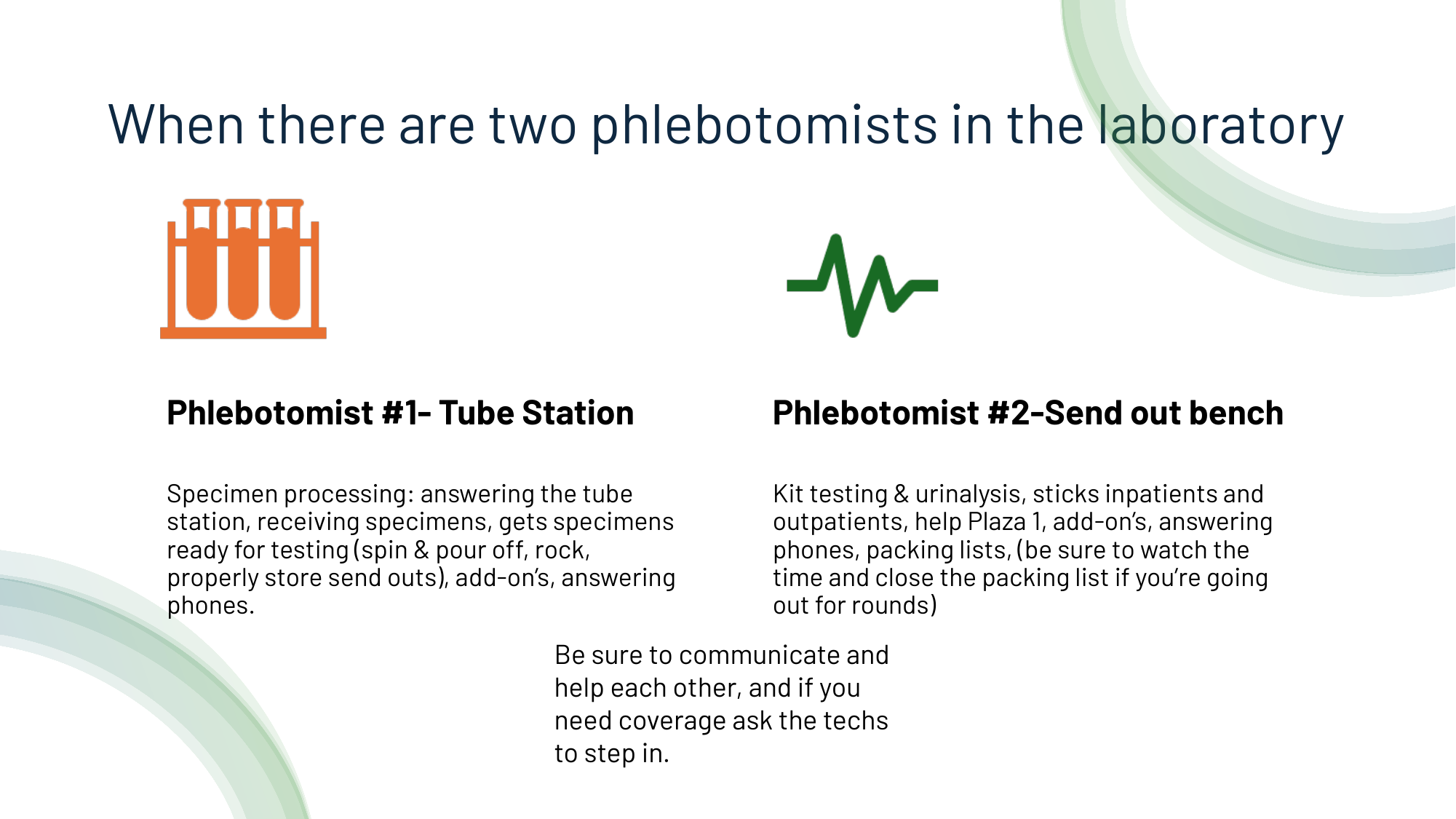

# When there are two phlebotomists in the laboratory
Phlebotomist #1- Tube Station
Specimen processing: answering the tube station, receiving specimens, gets specimens ready for testing (spin & pour off, rock, properly store send outs), add-on’s, answering phones.
Phlebotomist #2-Send out bench
Kit testing & urinalysis, sticks inpatients and outpatients, help Plaza 1, add-on’s, answering phones, packing lists, (be sure to watch the time and close the packing list if you’re going out for rounds)

Be sure to communicate and help each other, and if you need coverage ask the techs to step in.
22